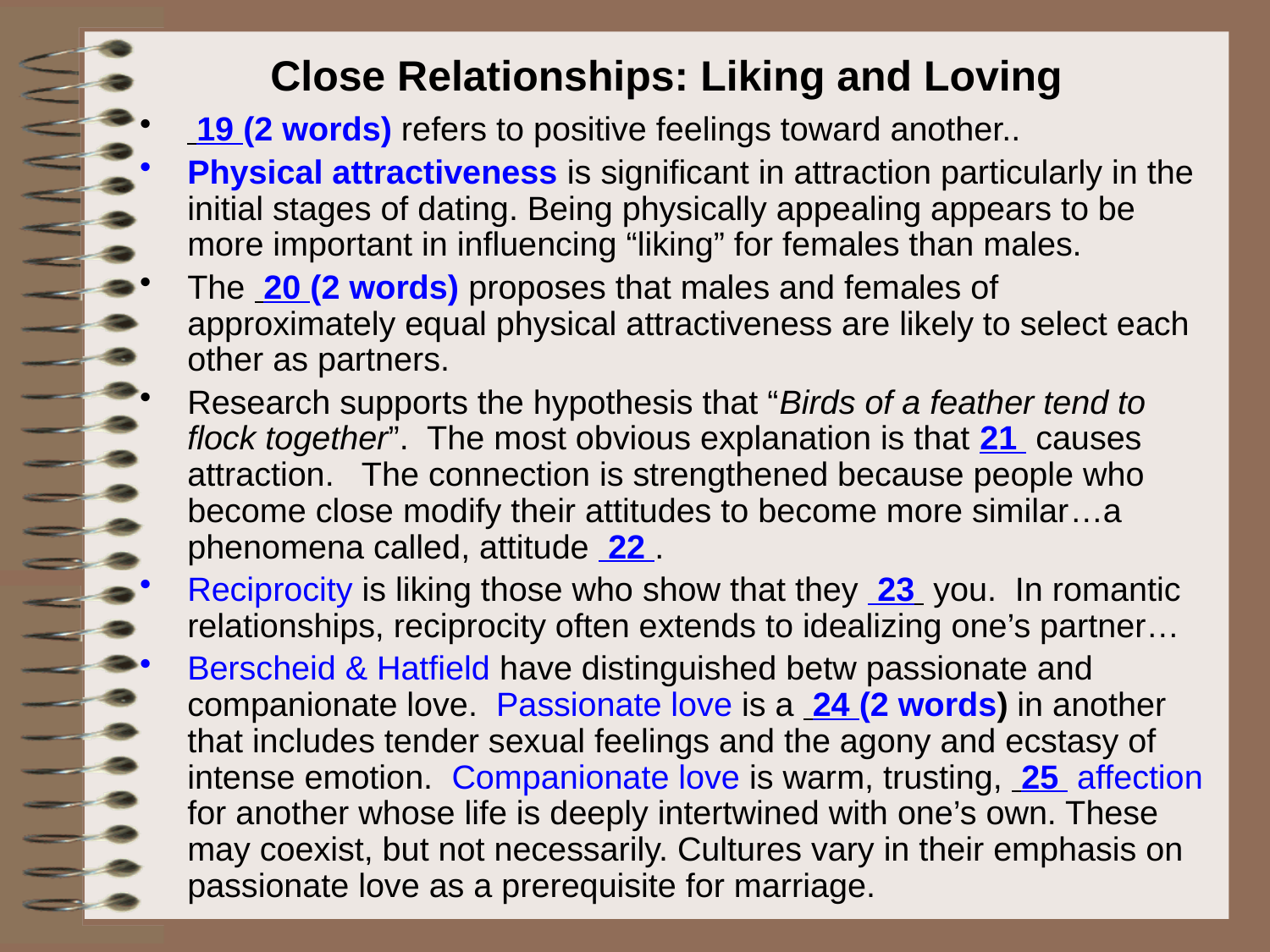

# Close Relationships: Liking and Loving
 19 (2 words) refers to positive feelings toward another..
Physical attractiveness is significant in attraction particularly in the initial stages of dating. Being physically appealing appears to be more important in influencing “liking” for females than males.
The  20 (2 words) proposes that males and females of approximately equal physical attractiveness are likely to select each other as partners.
Research supports the hypothesis that “Birds of a feather tend to flock together”.  The most obvious explanation is that 21  causes attraction.   The connection is strengthened because people who become close modify their attitudes to become more similar…a phenomena called, attitude  22 .
Reciprocity is liking those who show that they  23  you.  In romantic relationships, reciprocity often extends to idealizing one’s partner…
Berscheid & Hatfield have distinguished betw passionate and companionate love.  Passionate love is a  24 (2 words) in another that includes tender sexual feelings and the agony and ecstasy of intense emotion.  Companionate love is warm, trusting,  25  affection for another whose life is deeply intertwined with one’s own. These may coexist, but not necessarily. Cultures vary in their emphasis on passionate love as a prerequisite for marriage.